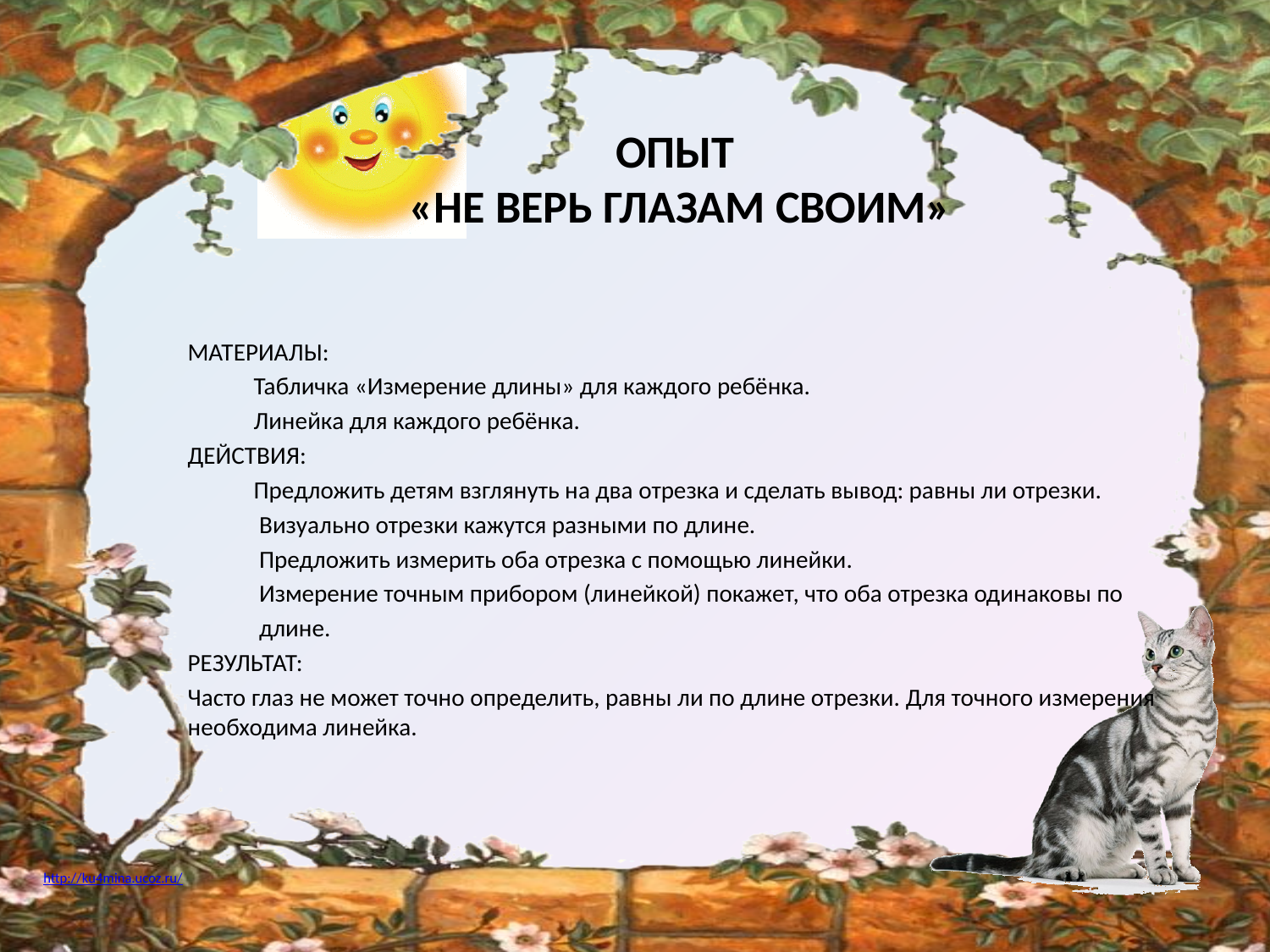

# ОПЫТ «НЕ ВЕРЬ ГЛАЗАМ СВОИМ»
МАТЕРИАЛЫ:
            Табличка «Измерение длины» для каждого ребёнка.
            Линейка для каждого ребёнка.
ДЕЙСТВИЯ:
            Предложить детям взглянуть на два отрезка и сделать вывод: равны ли отрезки.
             Визуально отрезки кажутся разными по длине.
             Предложить измерить оба отрезка с помощью линейки.
             Измерение точным прибором (линейкой) покажет, что оба отрезка одинаковы по
             длине.
РЕЗУЛЬТАТ:
Часто глаз не может точно определить, равны ли по длине отрезки. Для точного измерения необходима линейка.